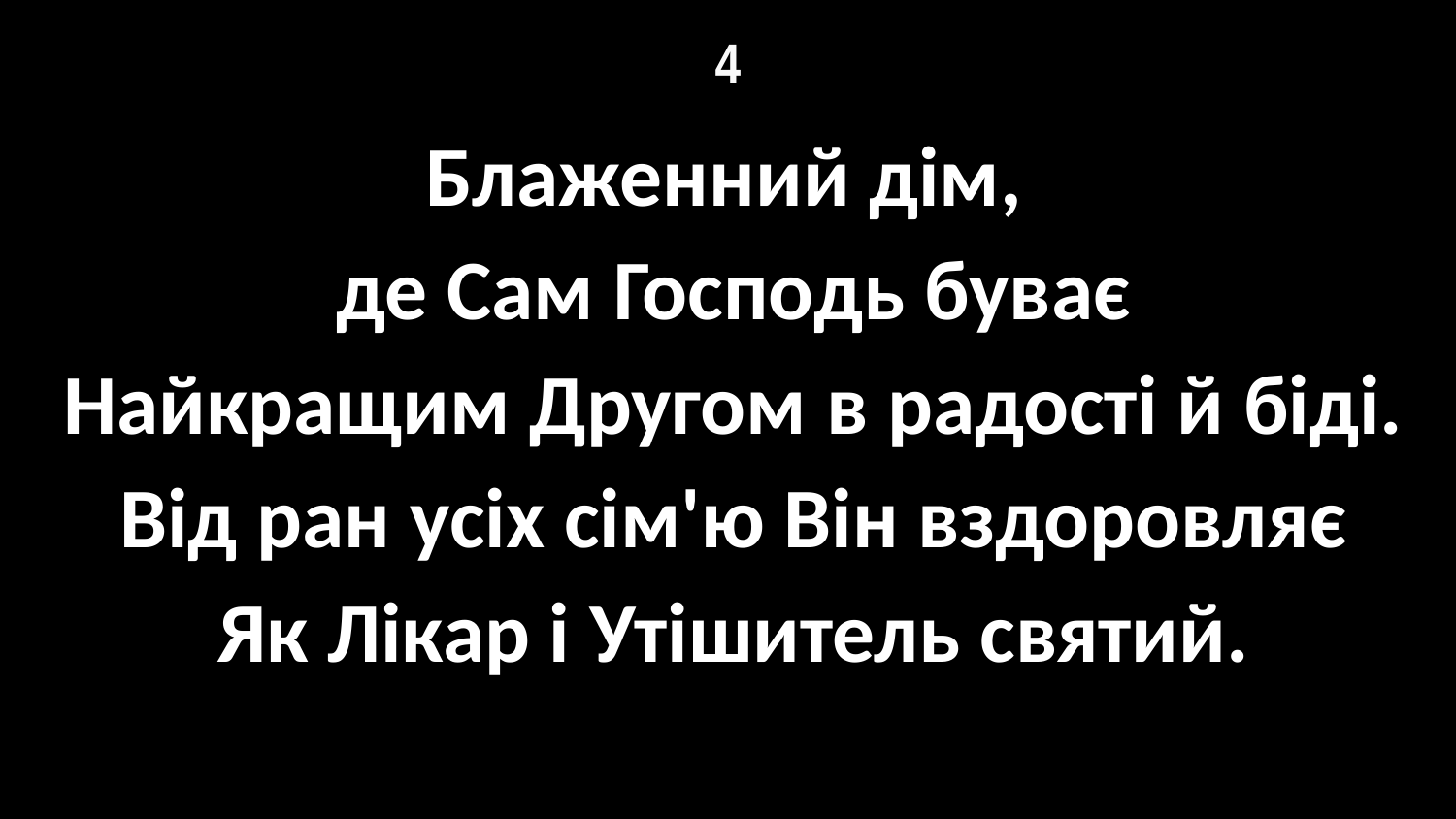

# 4
Блаженний дім,
де Сам Господь буває
Найкращим Другом в радості й біді.
Від ран усіх сім'ю Він вздоровляє
Як Лікар і Утішитель святий.